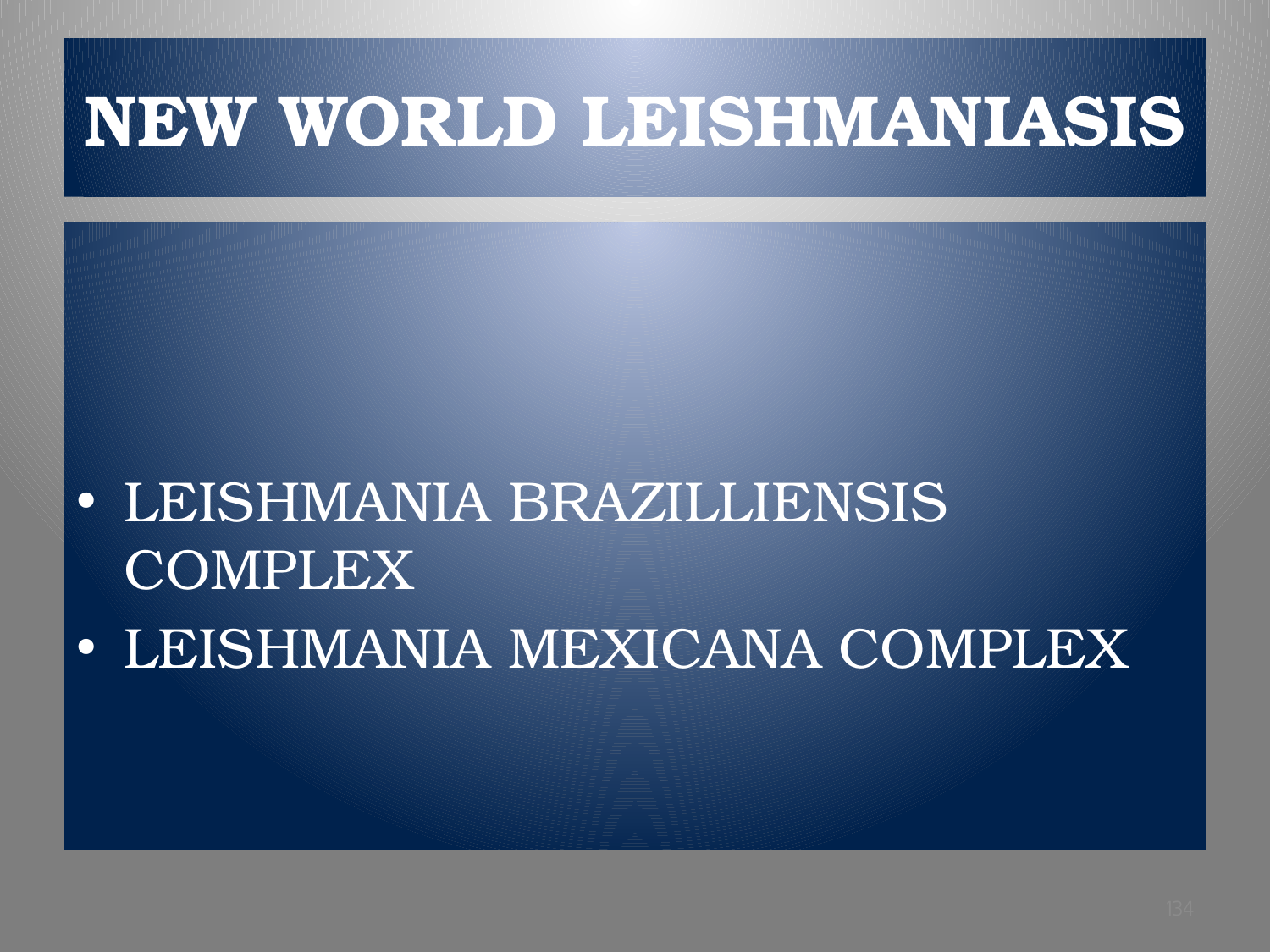

# NEW WORLD LEISHMANIASIS

LEISHMANIA BRAZILLIENSIS COMPLEX
LEISHMANIA MEXICANA COMPLEX
134